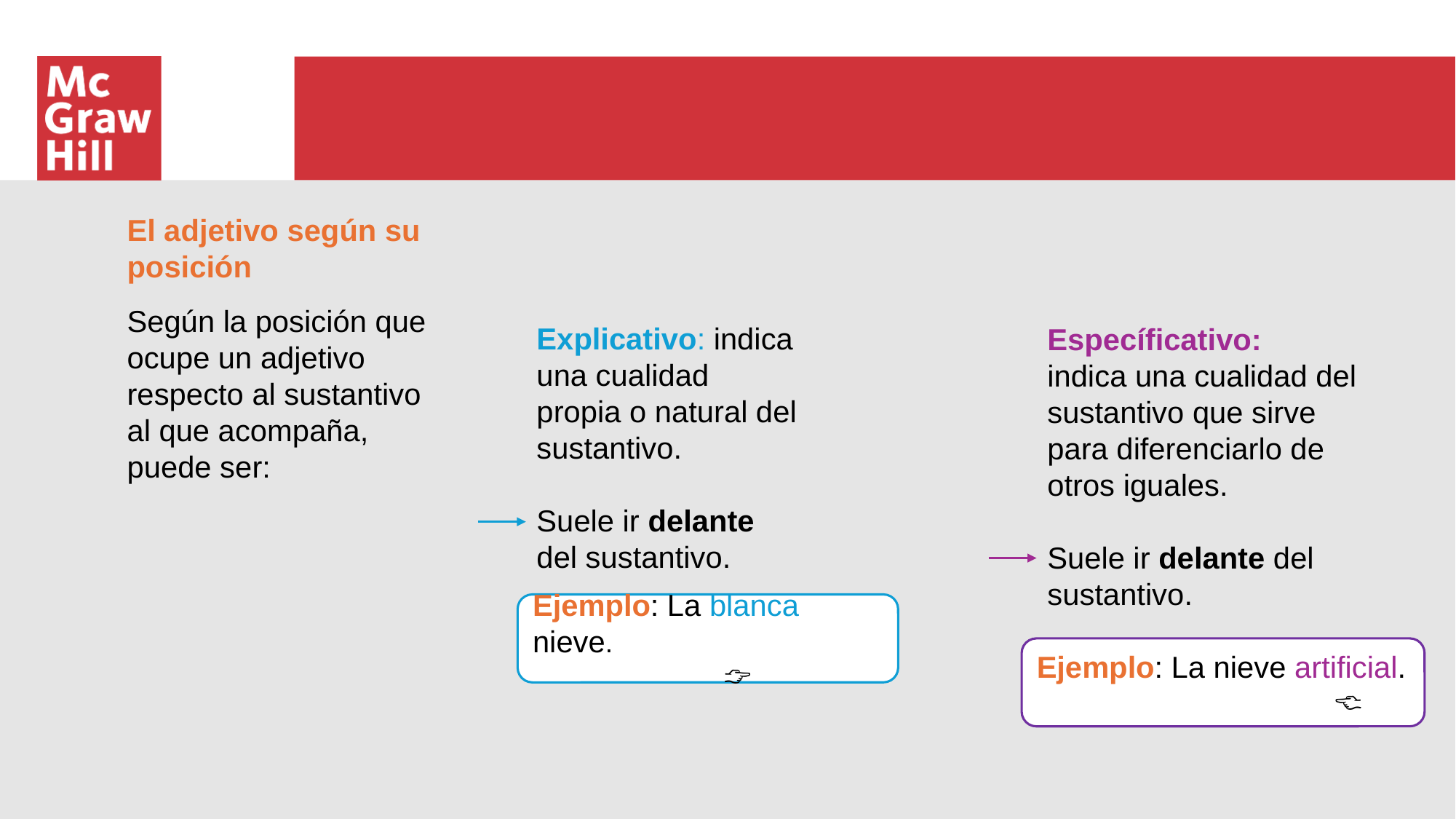

El adjetivo según su posición
Según la posición que ocupe un adjetivo respecto al sustantivo al que acompaña, puede ser:

Específicativo:
indica una cualidad del sustantivo que sirve para diferenciarlo de otros iguales.

Suele ir delante del sustantivo.

Explicativo: indica una cualidad propia o natural del sustantivo.

Suele ir delante del sustantivo.

Ejemplo: La blanca nieve.
                         👉

Ejemplo: La nieve artificial.
                                       👈